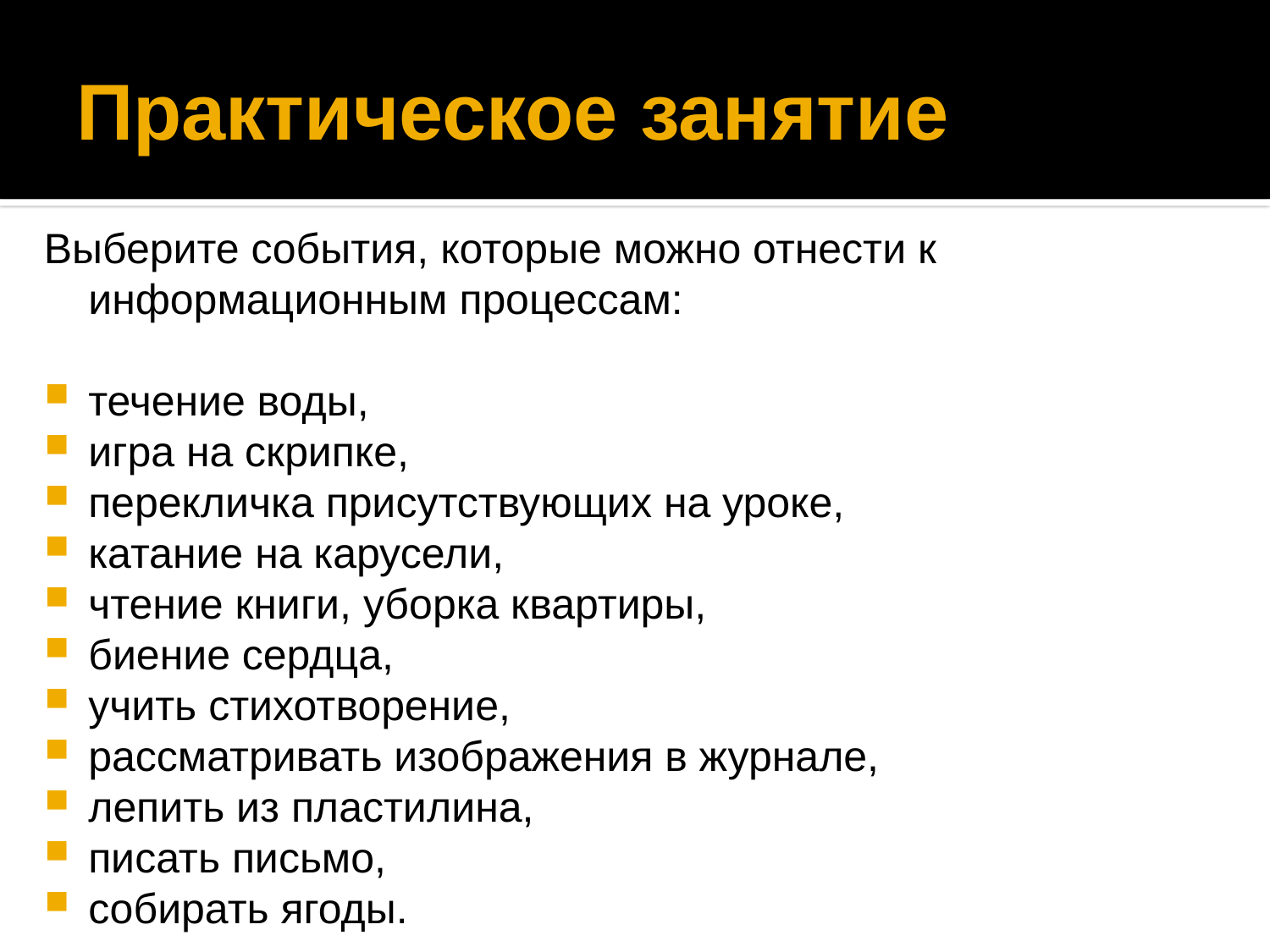

# Практическое занятие
Выберите события, которые можно отнести к информационным процессам:

течение воды,
игра на скрипке,
перекличка присутствующих на уроке,
катание на карусели,
чтение книги, уборка квартиры,
биение сердца,
учить стихотворение,
рассматривать изображения в журнале,
лепить из пластилина,
писать письмо,
собирать ягоды.